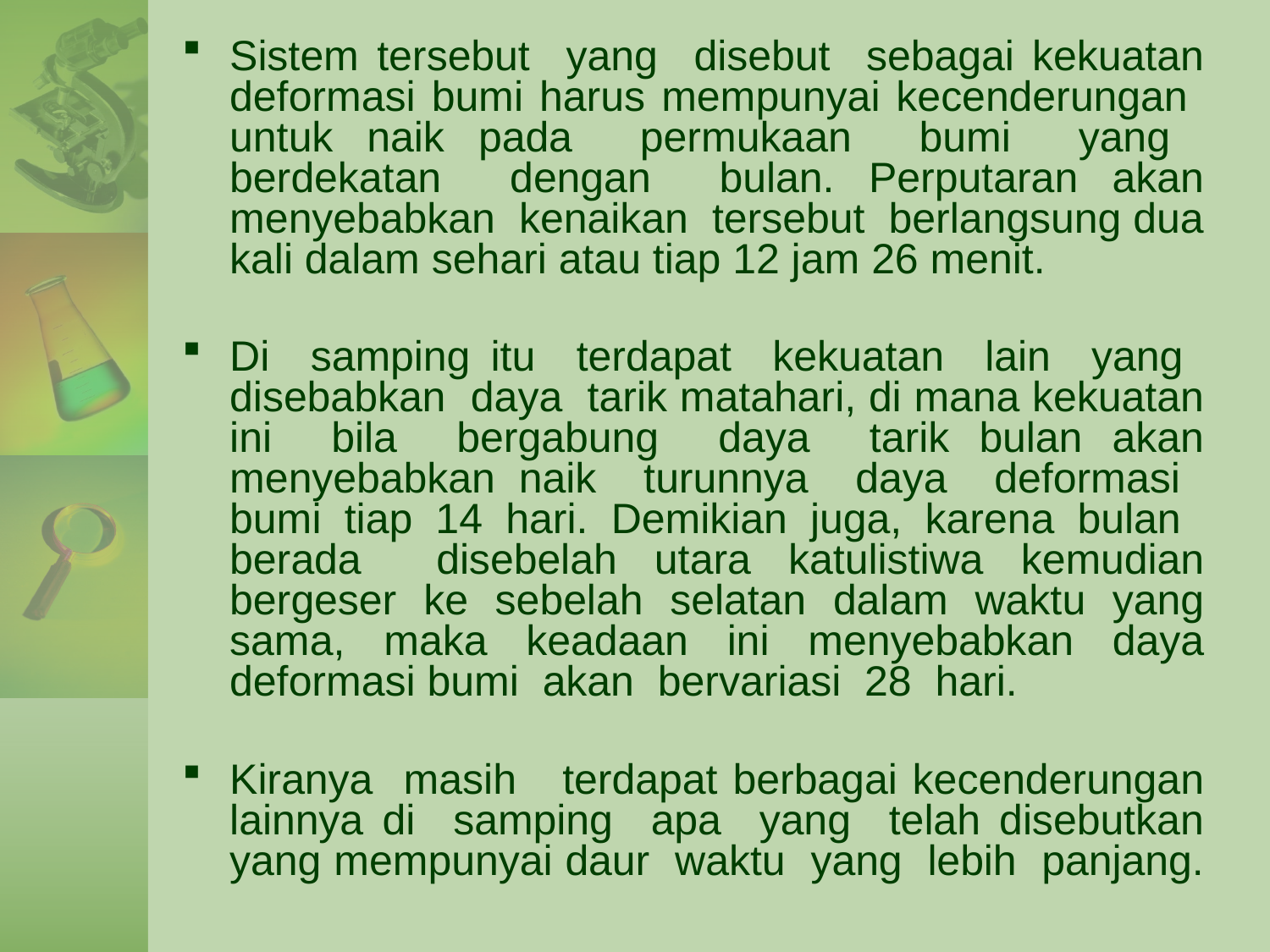

Sistem tersebut  yang  disebut  sebagai kekuatan deformasi bumi harus mempunyai kecenderungan  untuk naik pada  permukaan  bumi  yang  berdekatan  dengan  bulan. Perputaran akan menyebabkan  kenaikan  tersebut  berlangsung dua kali dalam sehari atau tiap 12 jam 26 menit.

Di  samping itu  terdapat  kekuatan  lain  yang  disebabkan  daya  tarik matahari, di mana kekuatan ini  bila  bergabung  daya  tarik bulan akan menyebabkan naik  turunnya  daya  deformasi  bumi tiap 14 hari. Demikian juga, karena bulan  berada  disebelah utara katulistiwa kemudian bergeser ke sebelah selatan dalam waktu yang sama, maka keadaan ini menyebabkan daya deformasi bumi  akan  bervariasi  28  hari.

Kiranya  masih   terdapat berbagai kecenderungan lainnya di  samping  apa  yang  telah disebutkan yang mempunyai daur  waktu  yang  lebih  panjang.